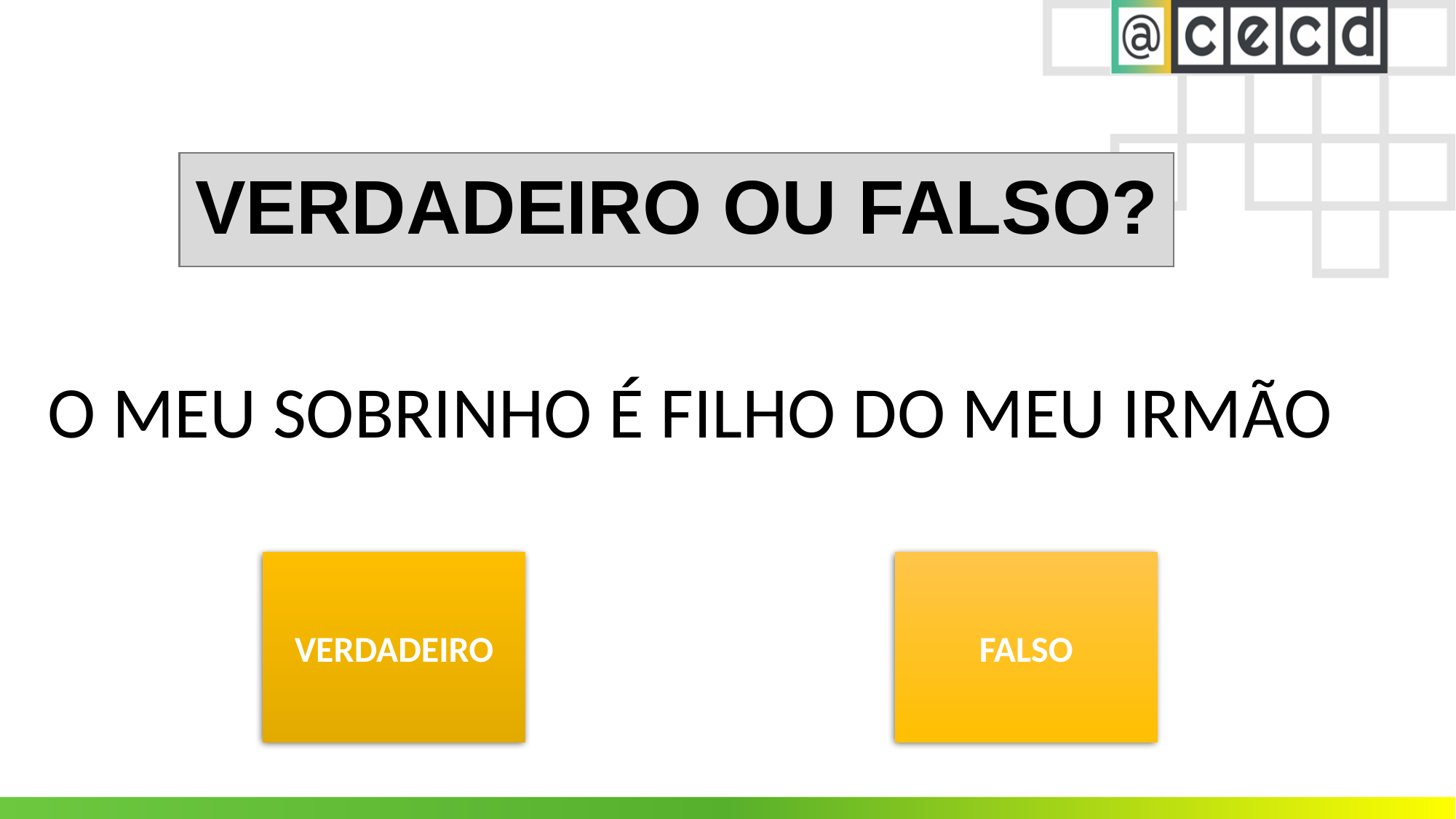

VERDADEIRO OU FALSO?
O MEU SOBRINHO É FILHO DO MEU IRMÃO
VERDADEIRO
FALSO